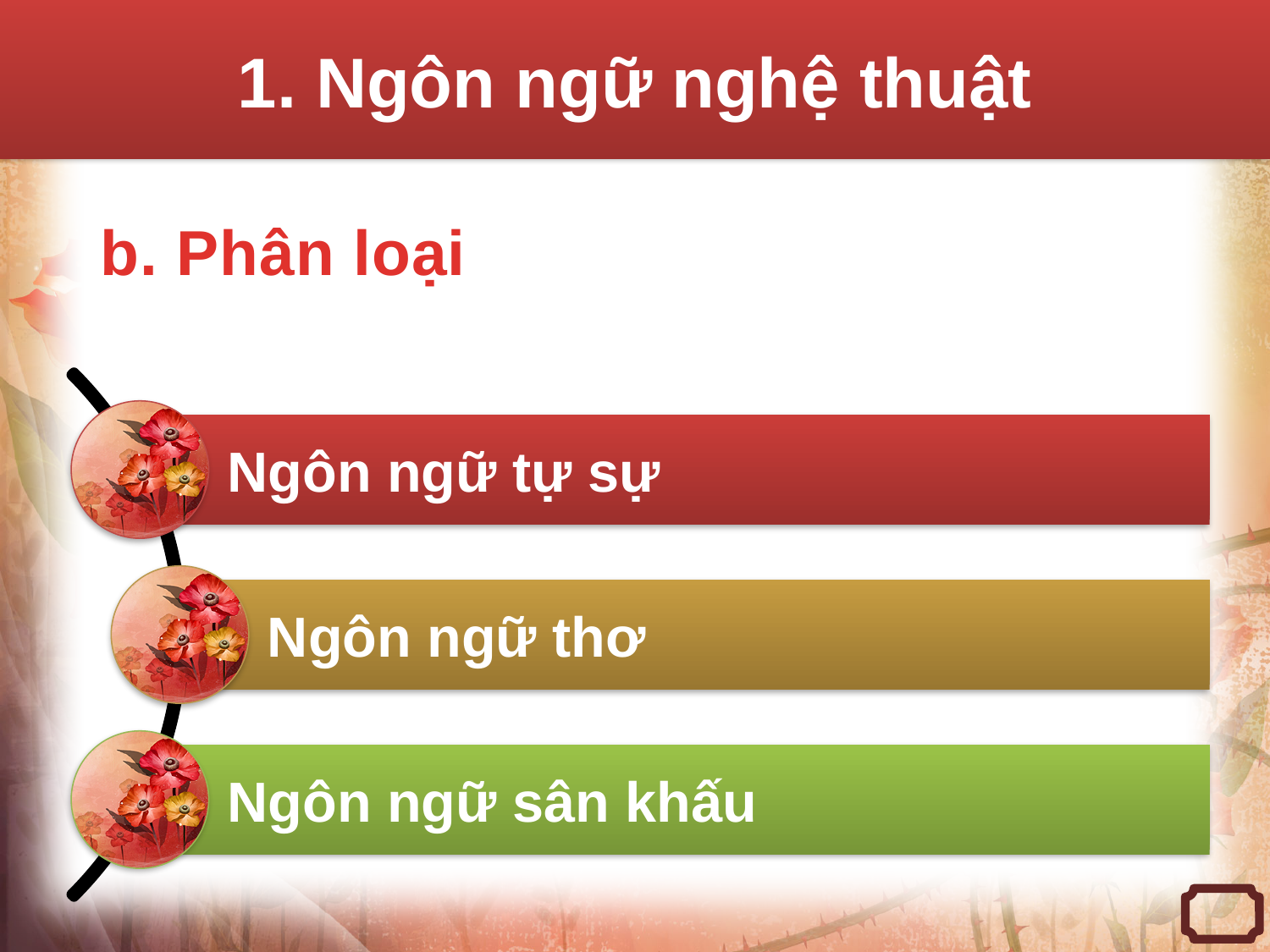

1. Ngôn ngữ nghệ thuật
b. Phân loại

Ngôn ngữ tự sự

Ngôn ngữ thơ

Ngôn ngữ sân khấu
8